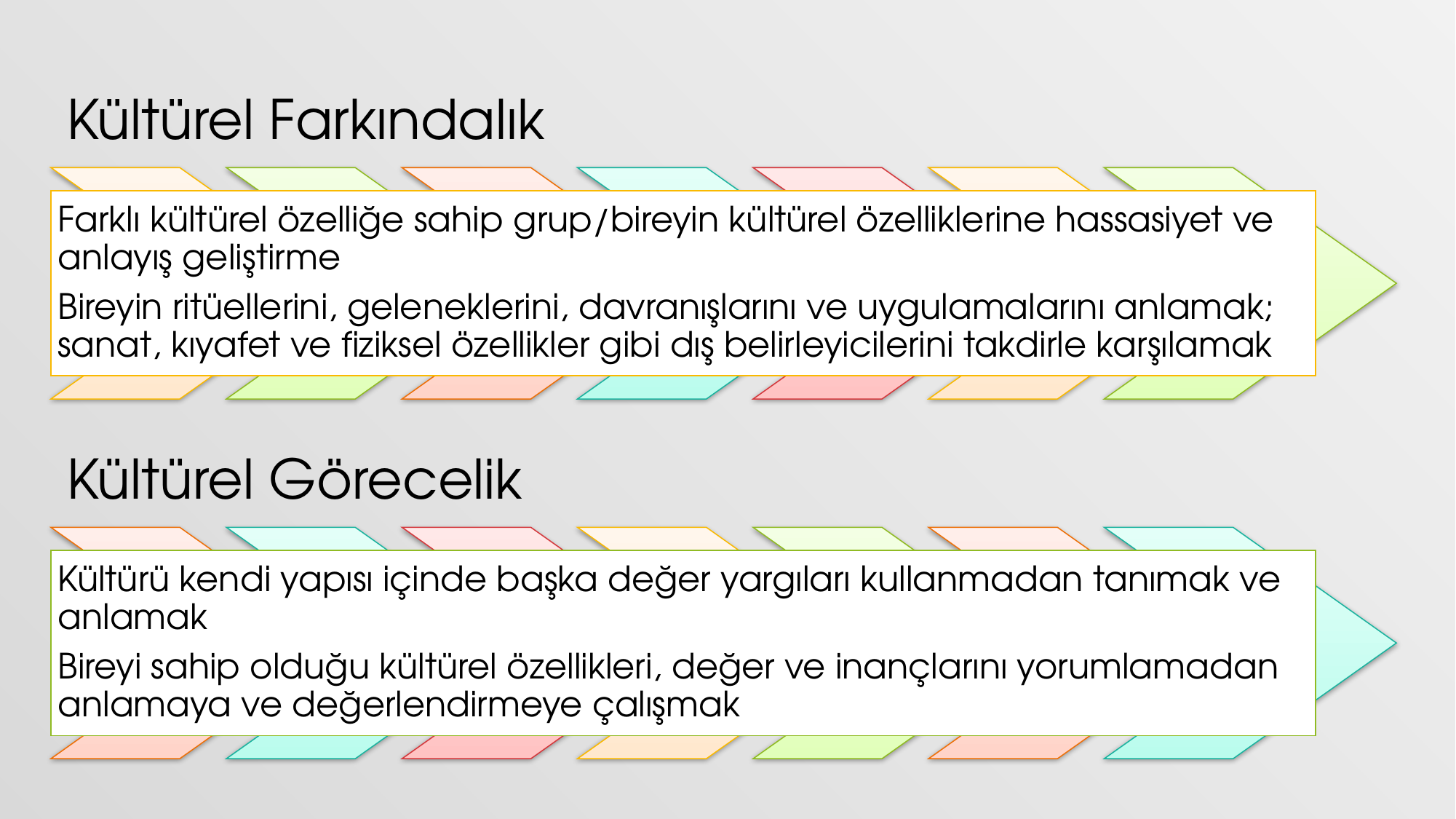

Kültürel Farkındalık
Farklı kültürel özelliğe sahip grup/bireyin kültürel özelliklerine hassasiyet ve anlayış geliştirme
Bireyin ritüellerini, geleneklerini, davranışlarını ve uygulamalarını anlamak; sanat, kıyafet ve fiziksel özellikler gibi dış belirleyicilerini takdirle karşılamak
Kültürel Görecelik
Kültürü kendi yapısı içinde başka değer yargıları kullanmadan tanımak ve anlamak
Bireyi sahip olduğu kültürel özellikleri, değer ve inançlarını yorumlamadan anlamaya ve değerlendirmeye çalışmak